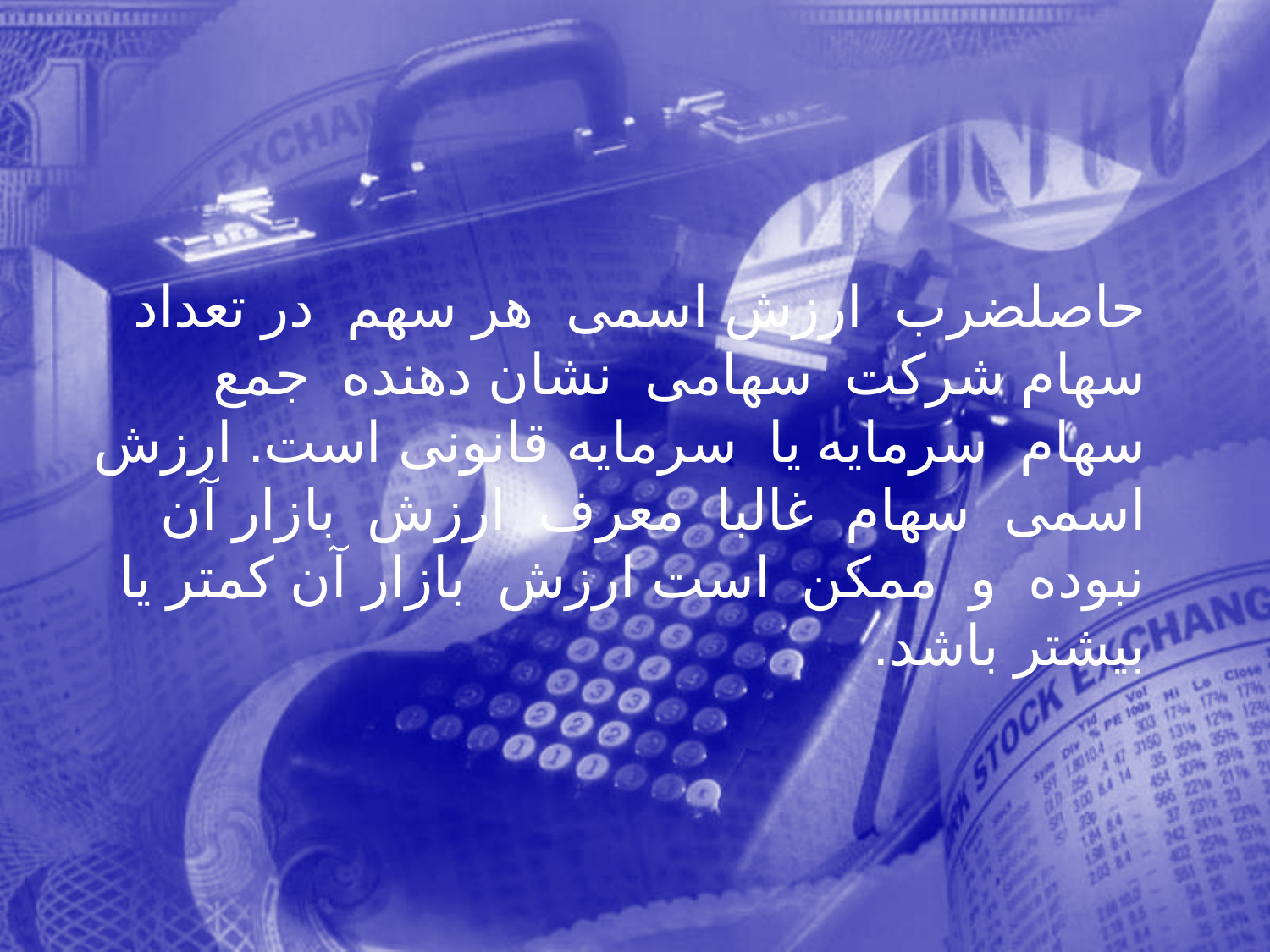

حاصلضرب  ارزش اسمی  هر سهم  در تعداد سهام شركت  سهامی  نشان دهنده  جمع سهام  سرمايه يا  سرمايه قانونی است. ارزش اسمی  سهام  غالبا  معرف  ارزش  بازار آن نبوده  و  ممكن  است ارزش  بازار آن كمتر يا بيشتر باشد.
233